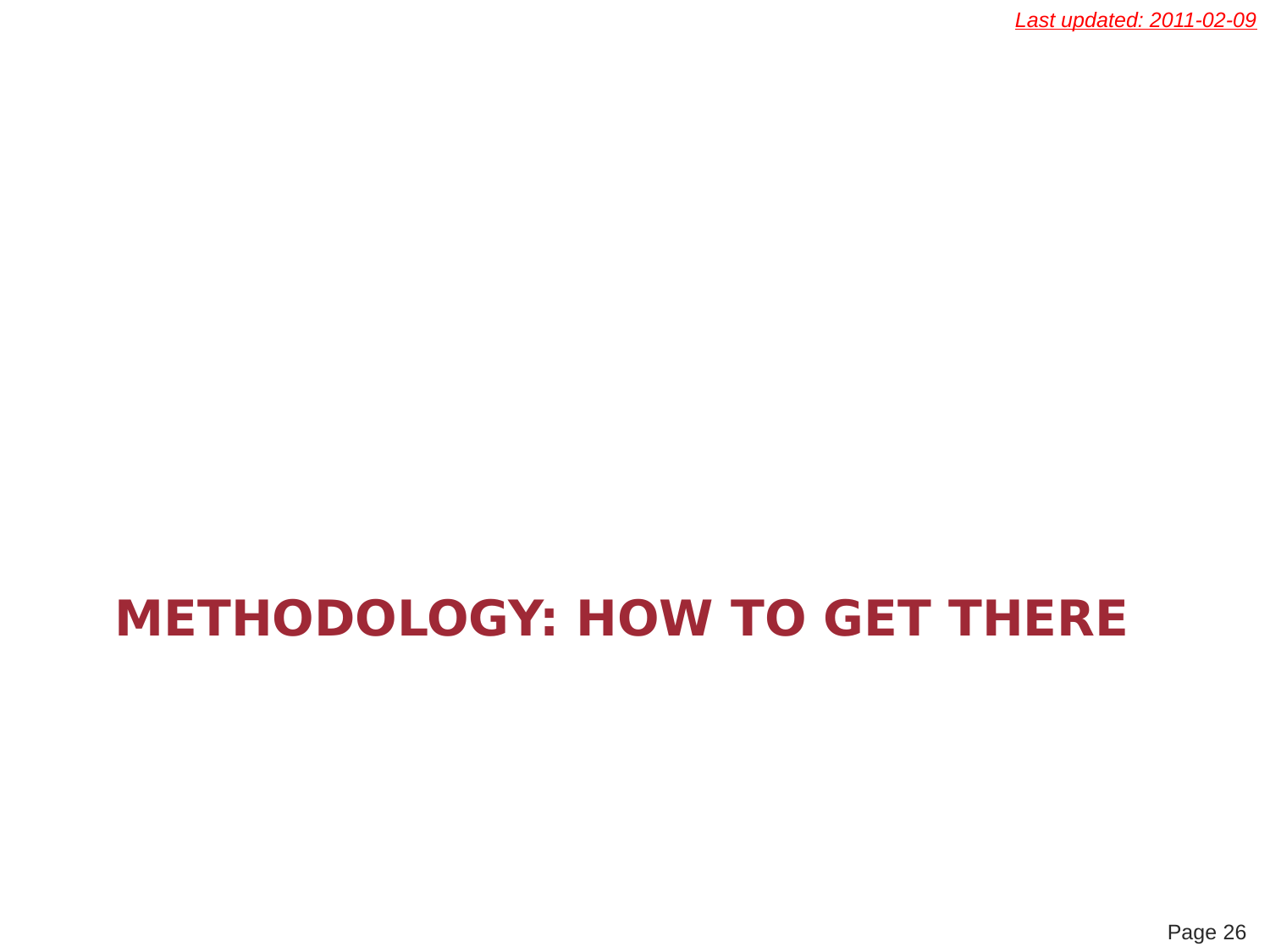

Last updated: 2011-02-09
# Methodology: How to get there